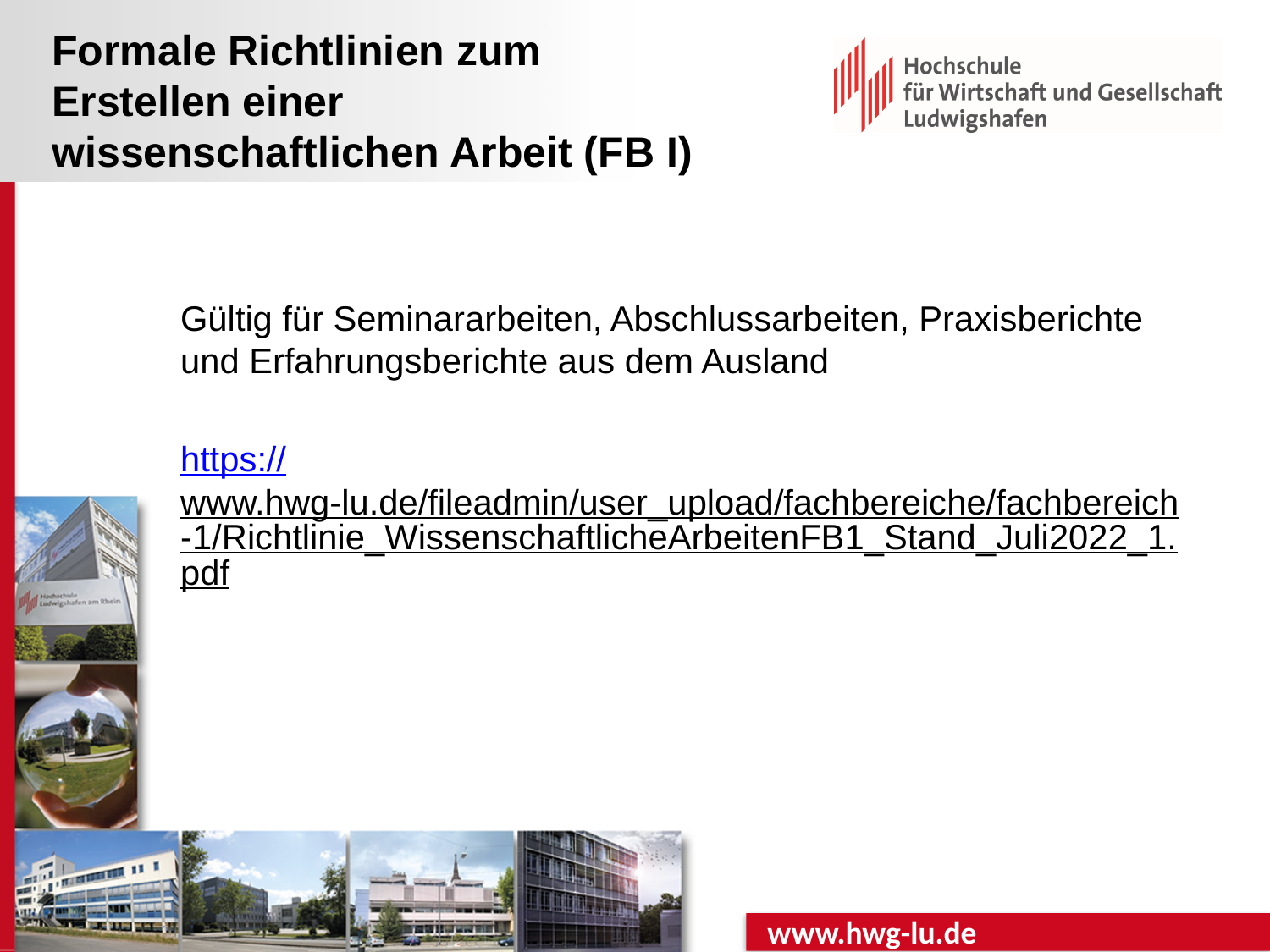

# Formale Richtlinien zum Erstellen einer wissenschaftlichen Arbeit (FB I)

Gültig für Seminararbeiten, Abschlussarbeiten, Praxisberichte und Erfahrungsberichte aus dem Ausland

https://www.hwg-lu.de/fileadmin/user_upload/fachbereiche/fachbereich-1/Richtlinie_WissenschaftlicheArbeitenFB1_Stand_Juli2022_1.pdf